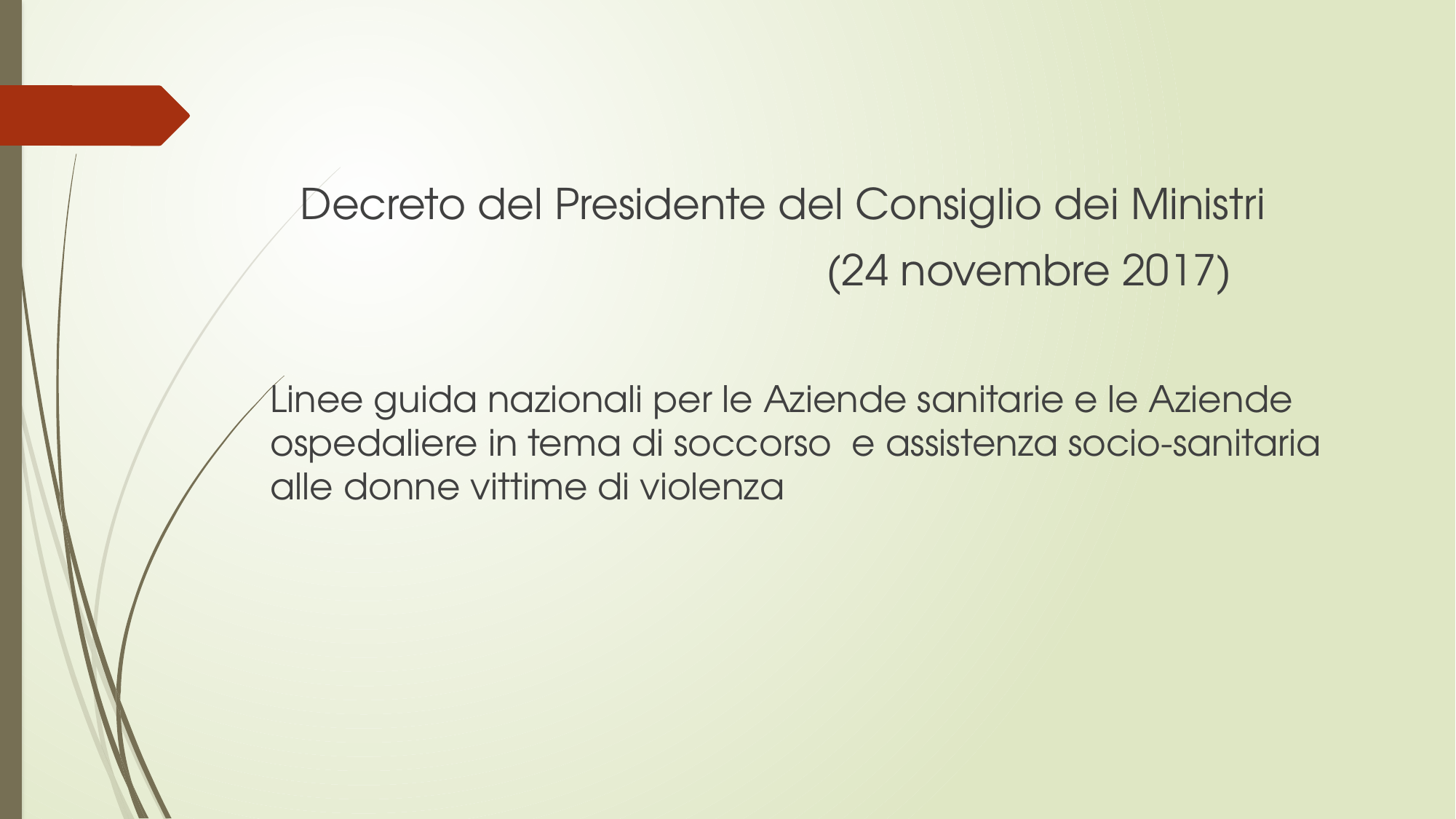

Decreto del Presidente del Consiglio dei Ministri
                                               (24 novembre 2017)

Linee guida nazionali per le Aziende sanitarie e le Aziende ospedaliere in tema di soccorso  e assistenza socio-sanitaria alle donne vittime di violenza